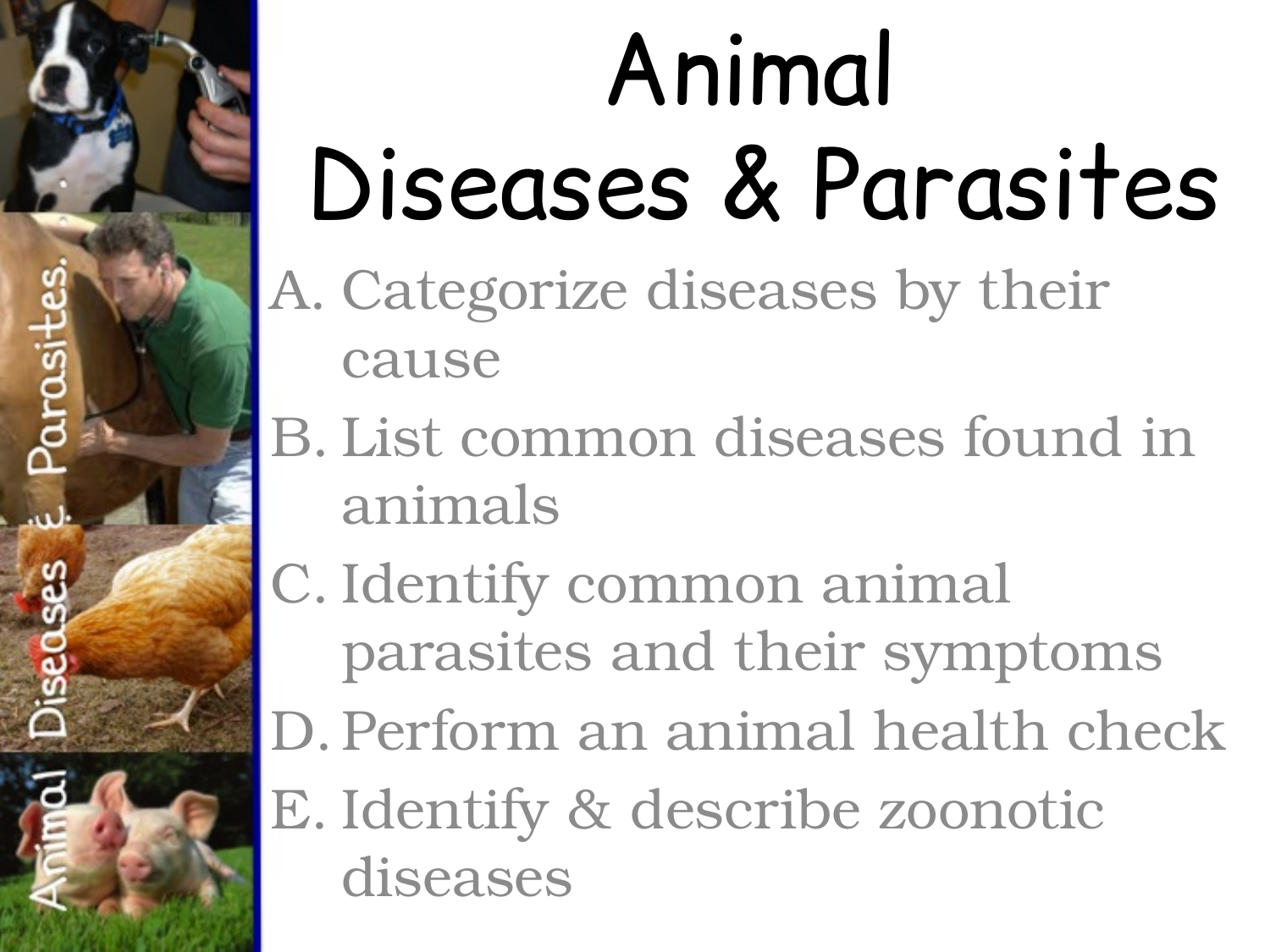

# Animal Diseases & Parasites
Categorize diseases by their cause
List common diseases found in animals
Identify common animal parasites and their symptoms
Perform an animal health check
Identify & describe zoonotic diseases